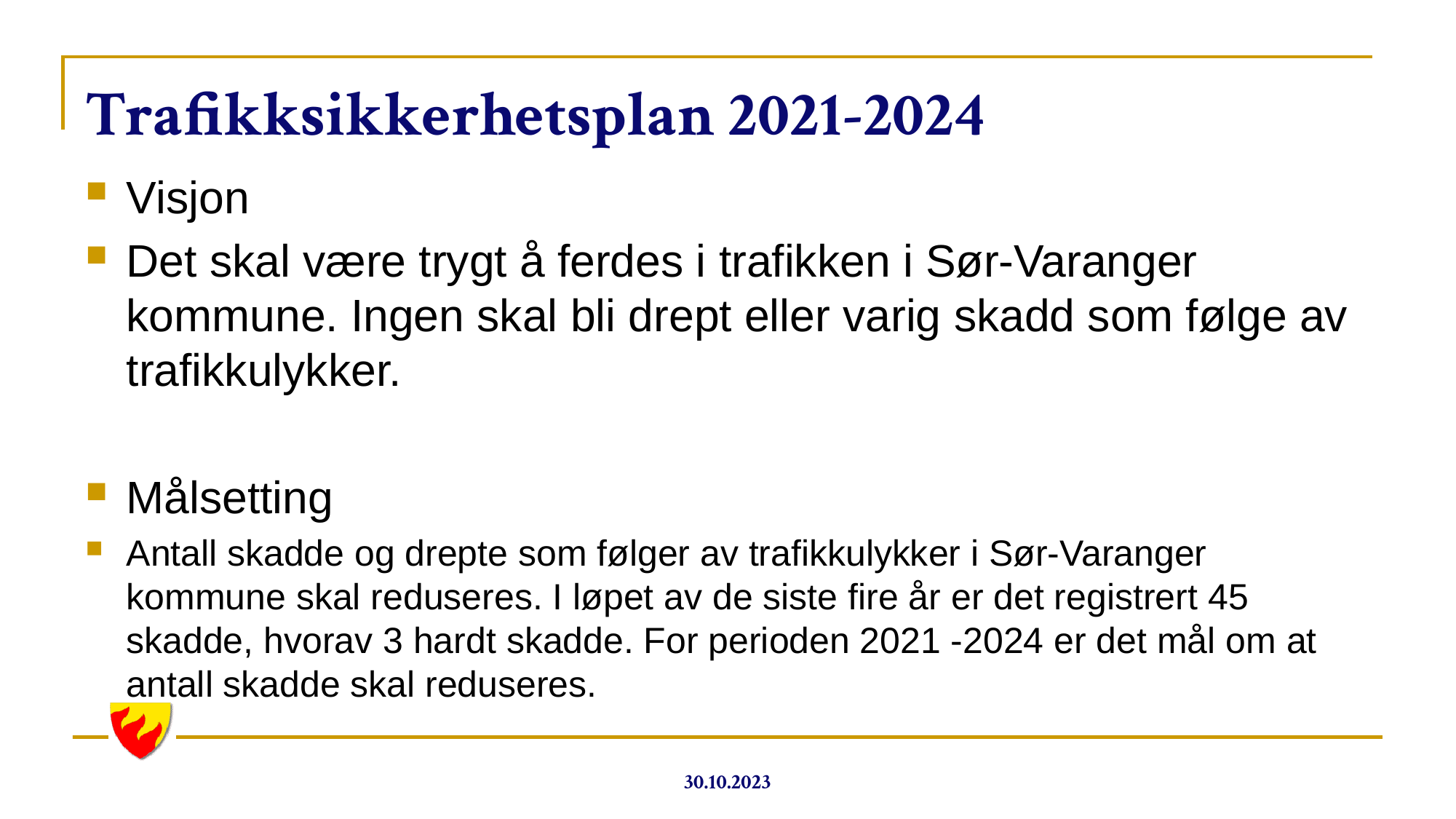

# Trafikksikkerhetsplan 2021-2024
Visjon
Det skal være trygt å ferdes i trafikken i Sør-Varanger kommune. Ingen skal bli drept eller varig skadd som følge av trafikkulykker.

Målsetting
Antall skadde og drepte som følger av trafikkulykker i Sør-Varanger kommune skal reduseres. I løpet av de siste fire år er det registrert 45 skadde, hvorav 3 hardt skadde. For perioden 2021 -2024 er det mål om at antall skadde skal reduseres.

30.10.2023